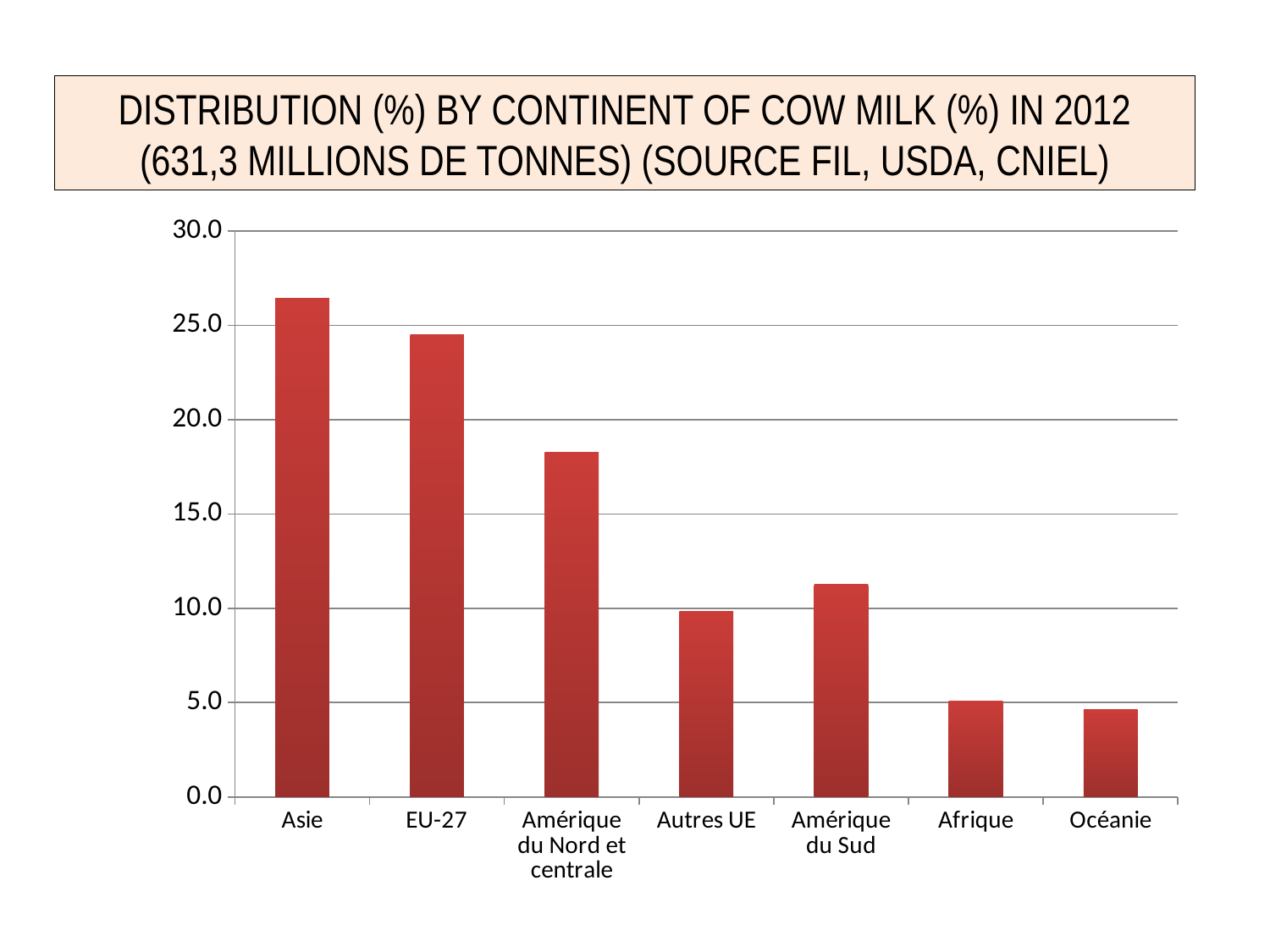

Distribution (%) by continent of cow milk (%) in 2012 (631,3 millions de tonnes) (Source fil, usda, cniel)

### Chart

| Category |  |
|---|---|
| Asie | 26.437509900205917 |
| EU-27 | 24.50498970378584 |
| Amérique du Nord et centrale | 18.263899889117685 |
| Autres UE | 9.821004276888967 |
| Amérique du Sud | 11.246633929985746 |
| Afrique | 5.100586092190716 |
| Océanie | 4.6412165373039755 |